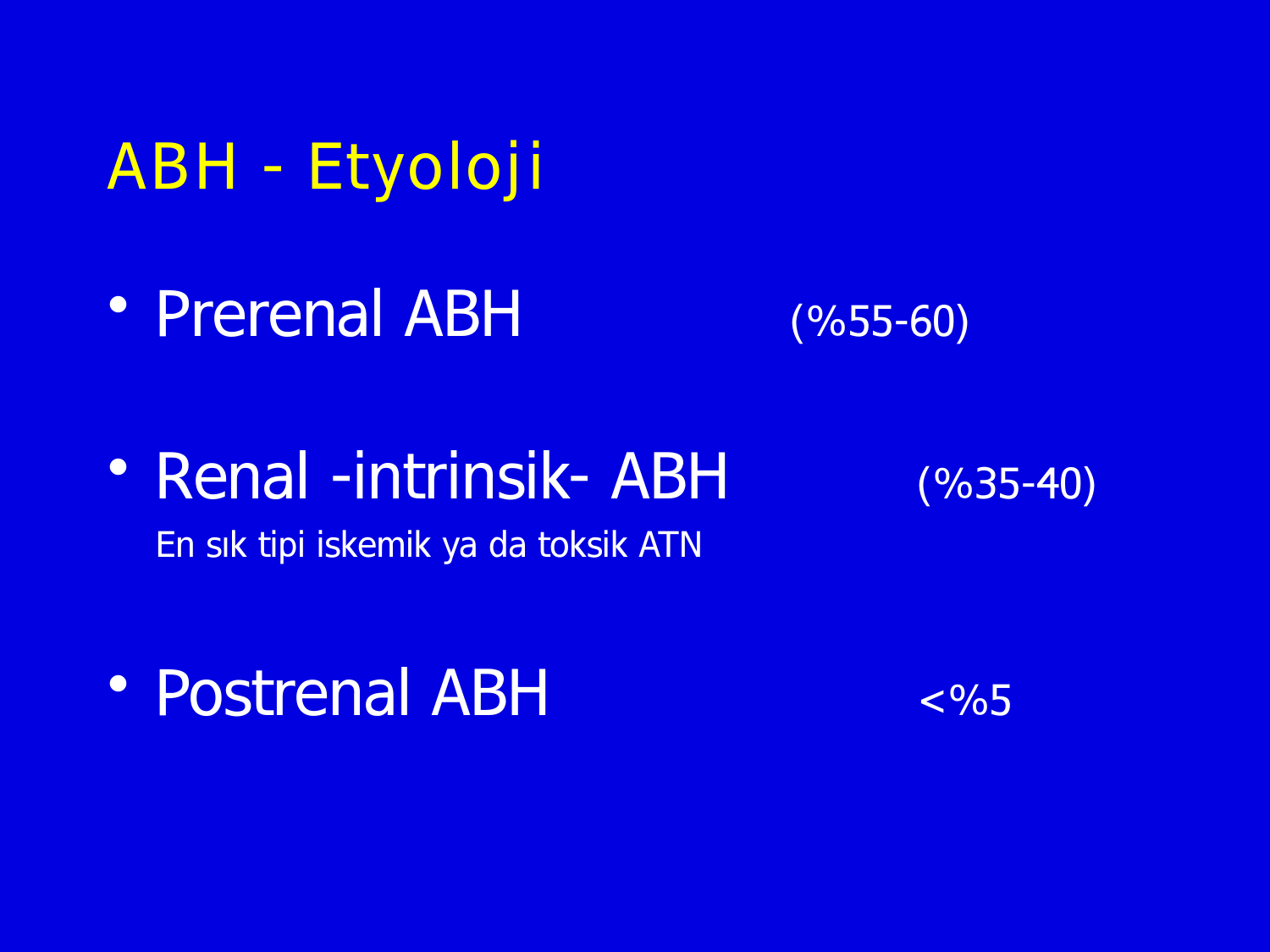

# ABH - Etyoloji
Prerenal ABH			(%55-60)

Renal -intrinsik- ABH		(%35-40)
	En sık tipi iskemik ya da toksik ATN

Postrenal ABH 			<%5